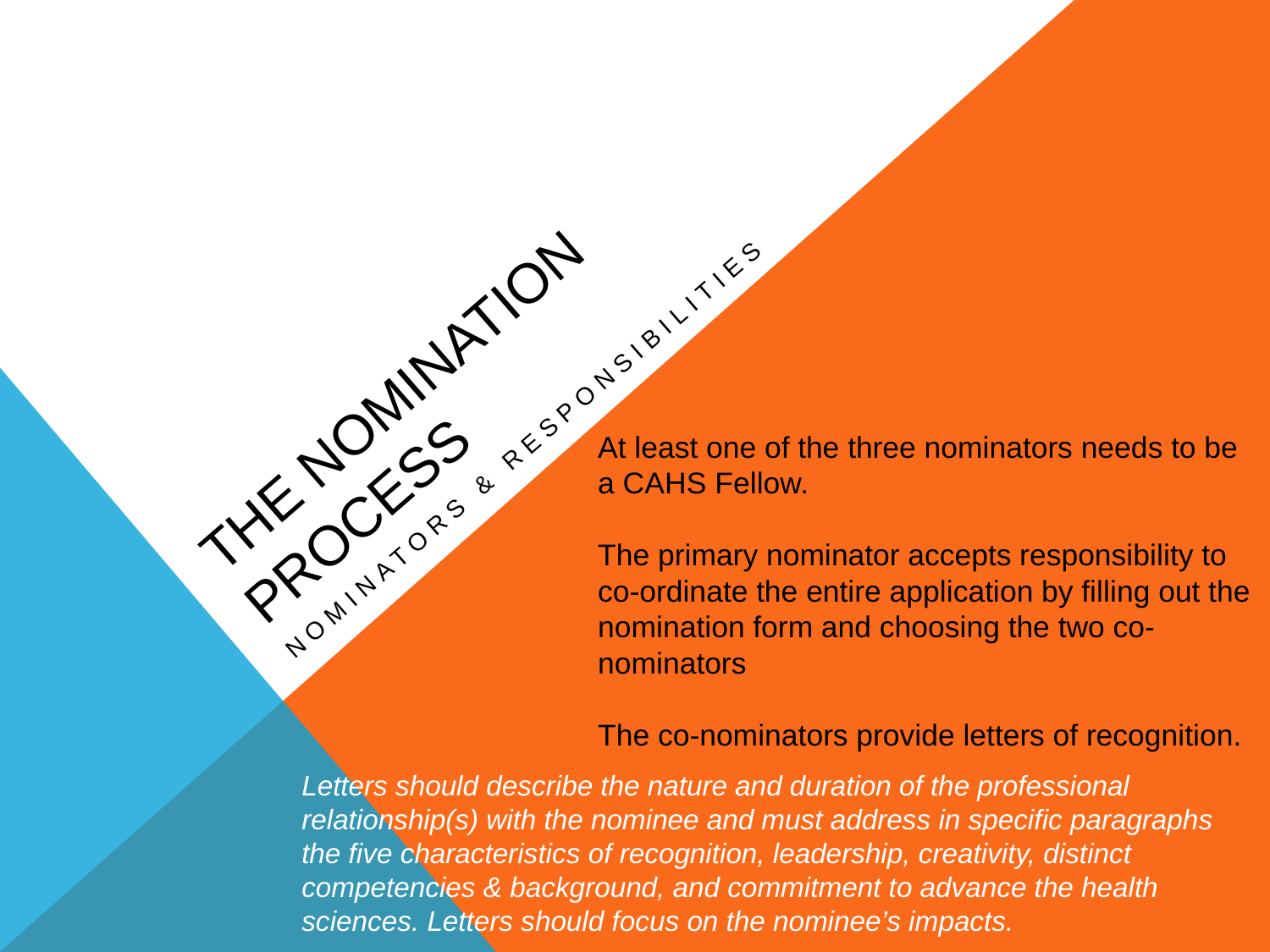

# The nomination process
Nominators & Responsibilities
At least one of the three nominators needs to be a CAHS Fellow.

The primary nominator accepts responsibility to co-ordinate the entire application by filling out the nomination form and choosing the two co-nominators

The co-nominators provide letters of recognition.
Letters should describe the nature and duration of the professional relationship(s) with the nominee and must address in specific paragraphs the five characteristics of recognition, leadership, creativity, distinct competencies & background, and commitment to advance the health sciences. Letters should focus on the nominee’s impacts.